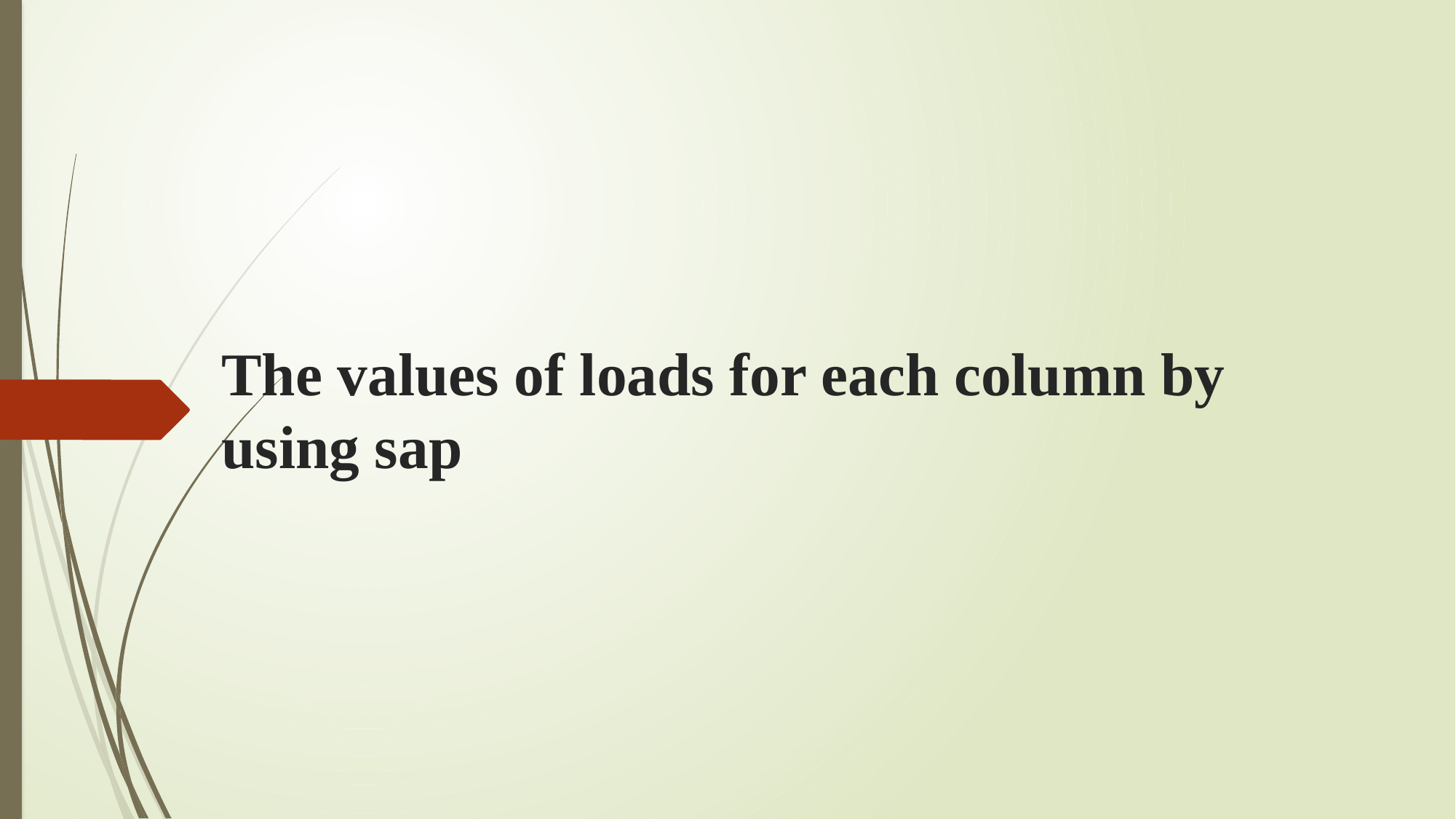

# The values of loads for each column by using sap